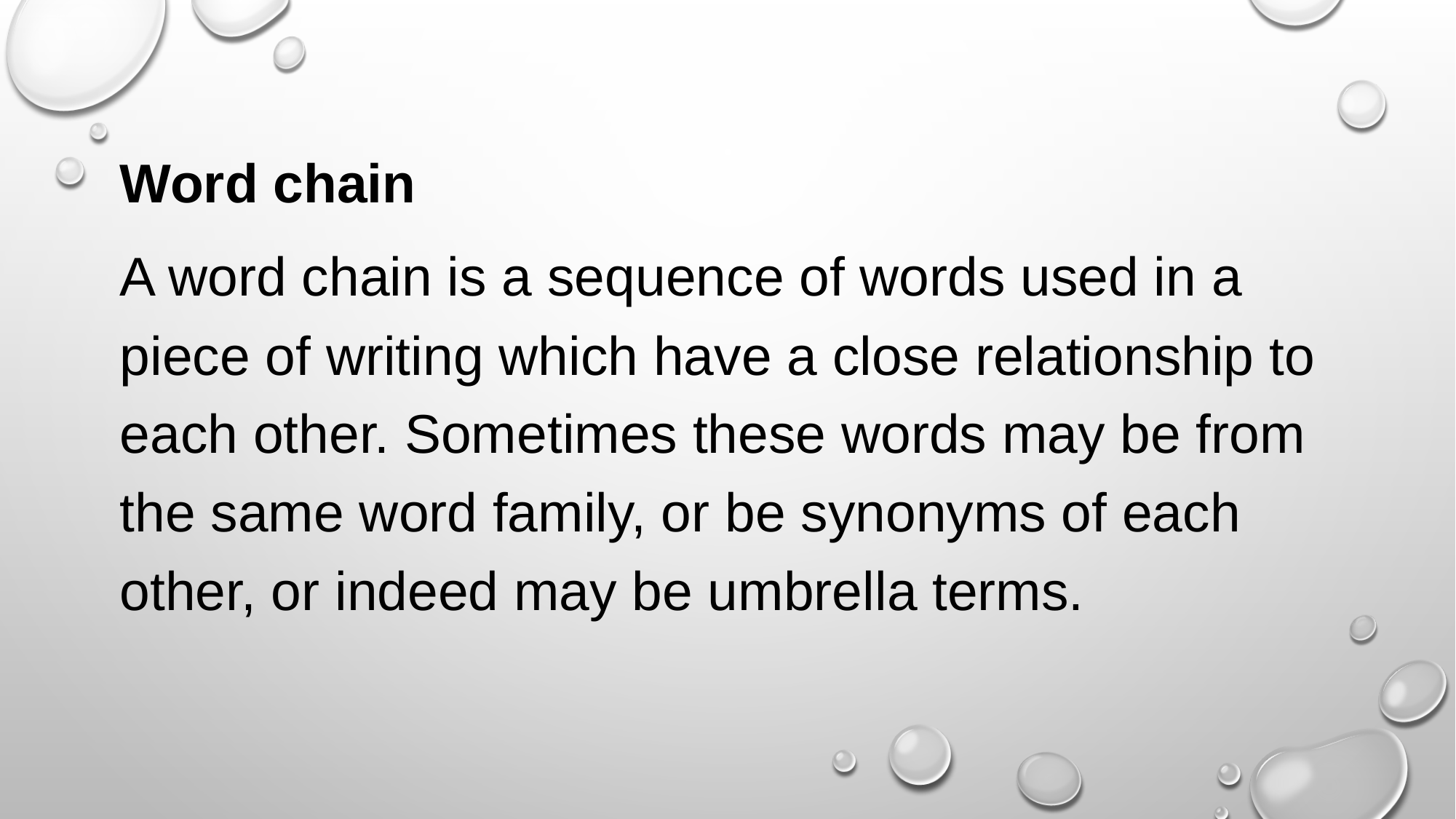

Word chain
A word chain is a sequence of words used in a piece of writing which have a close relationship to each other. Sometimes these words may be from the same word family, or be synonyms of each other, or indeed may be umbrella terms.